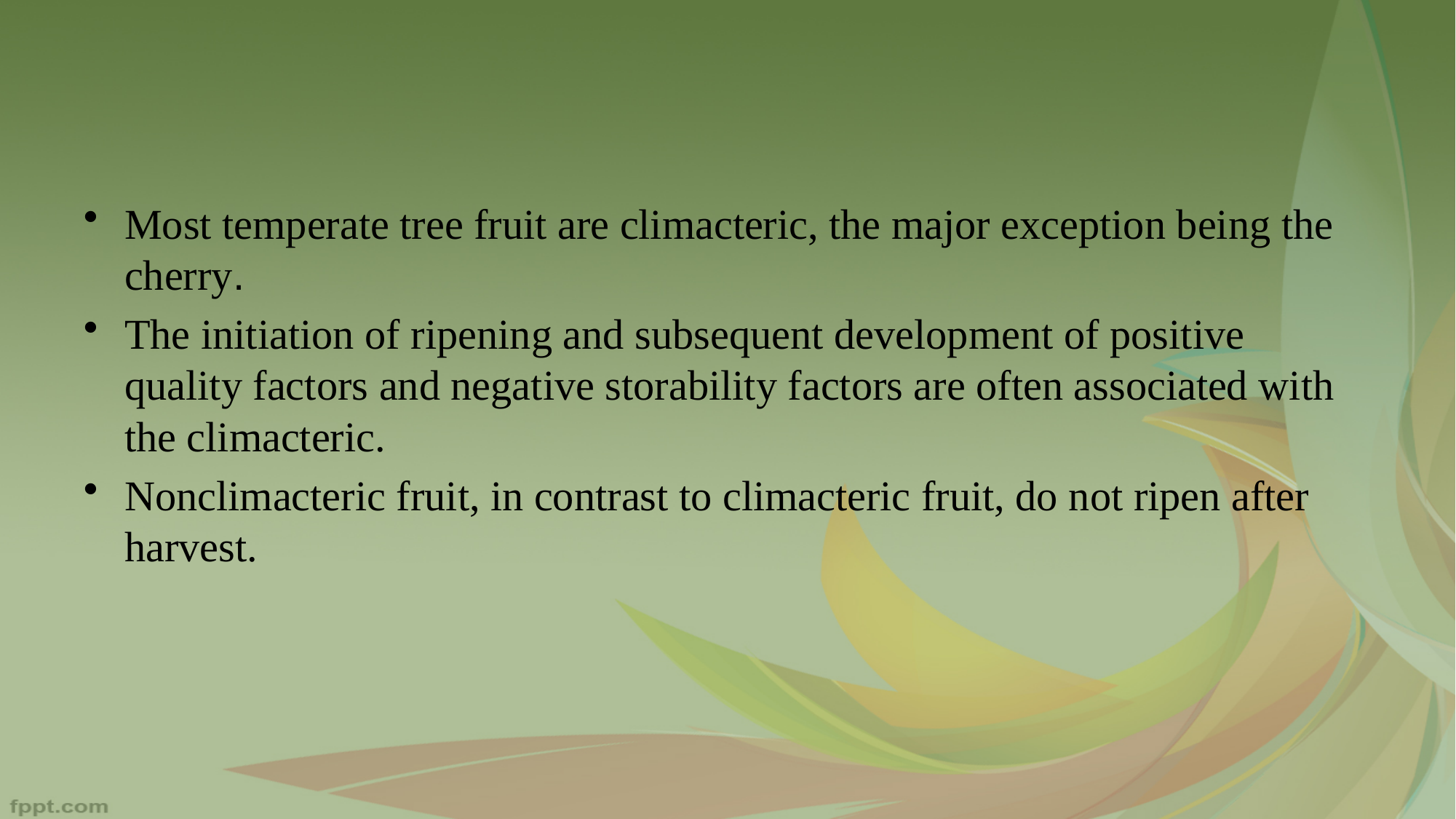

Most temperate tree fruit are climacteric, the major exception being the cherry.
The initiation of ripening and subsequent development of positive quality factors and negative storability factors are often associated with the climacteric.
Nonclimacteric fruit, in contrast to climacteric fruit, do not ripen after harvest.